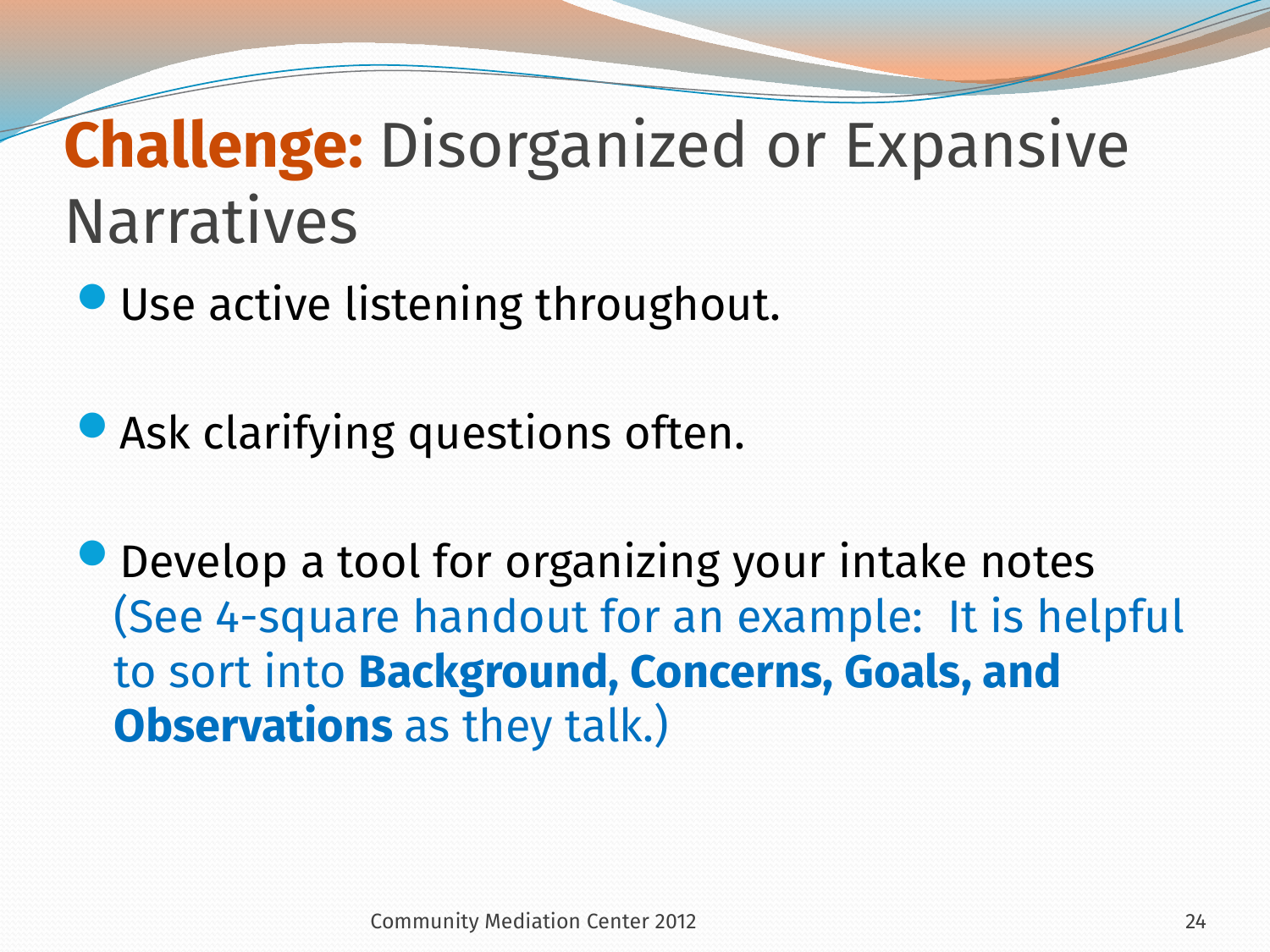

# Challenge: Disorganized or Expansive Narratives
Use active listening throughout.

Ask clarifying questions often.

Develop a tool for organizing your intake notes
(See 4-square handout for an example:  It is helpful to sort into Background, Concerns, Goals, and Observations as they talk.)
Community Mediation Center 2012
24